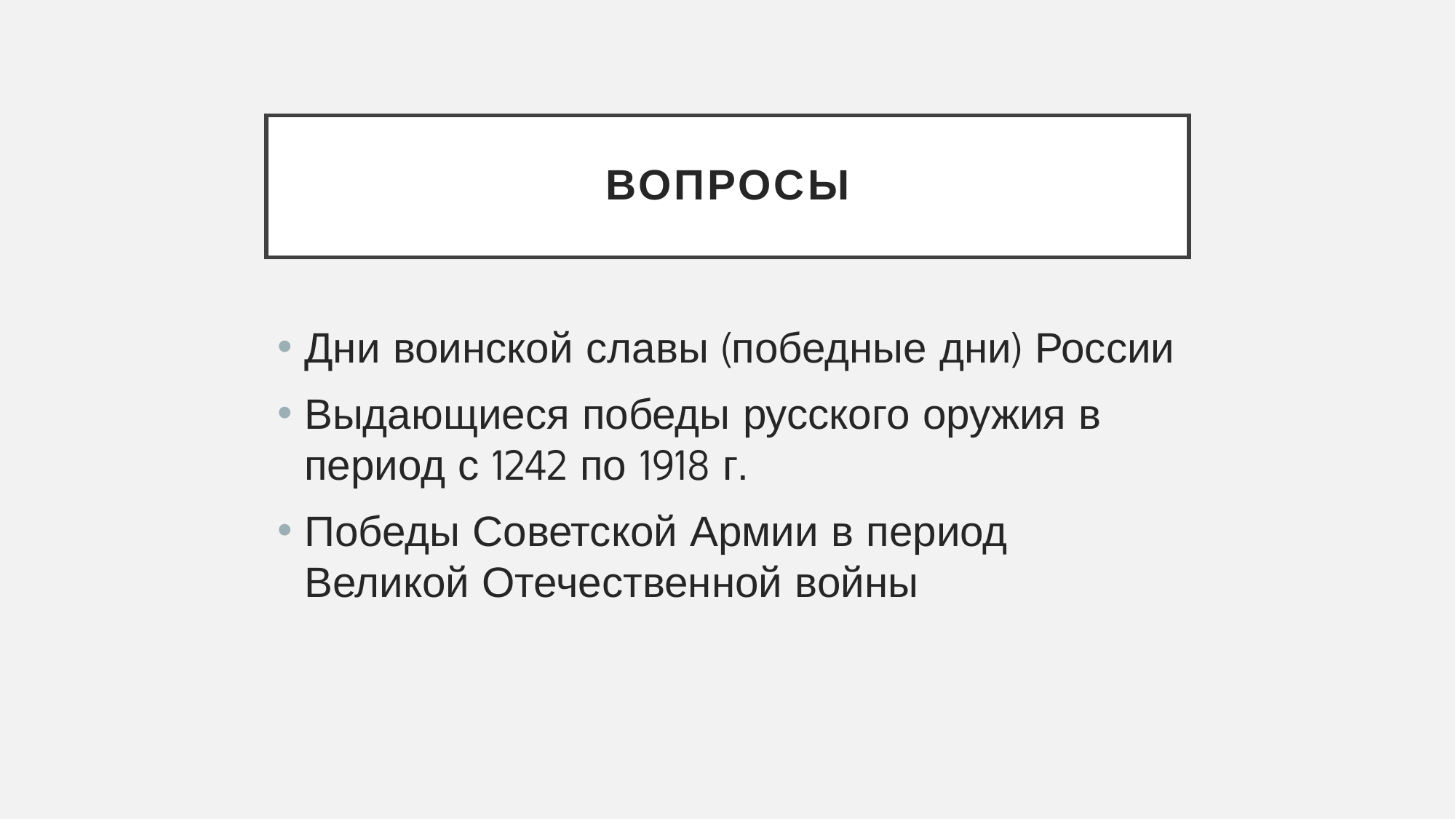

# вопросы
Дни воинской славы (победные дни) России
Выдающиеся победы русского оружия в период с 1242 по 1918 г.
Победы Советской Армии в период Великой Отечественной войны